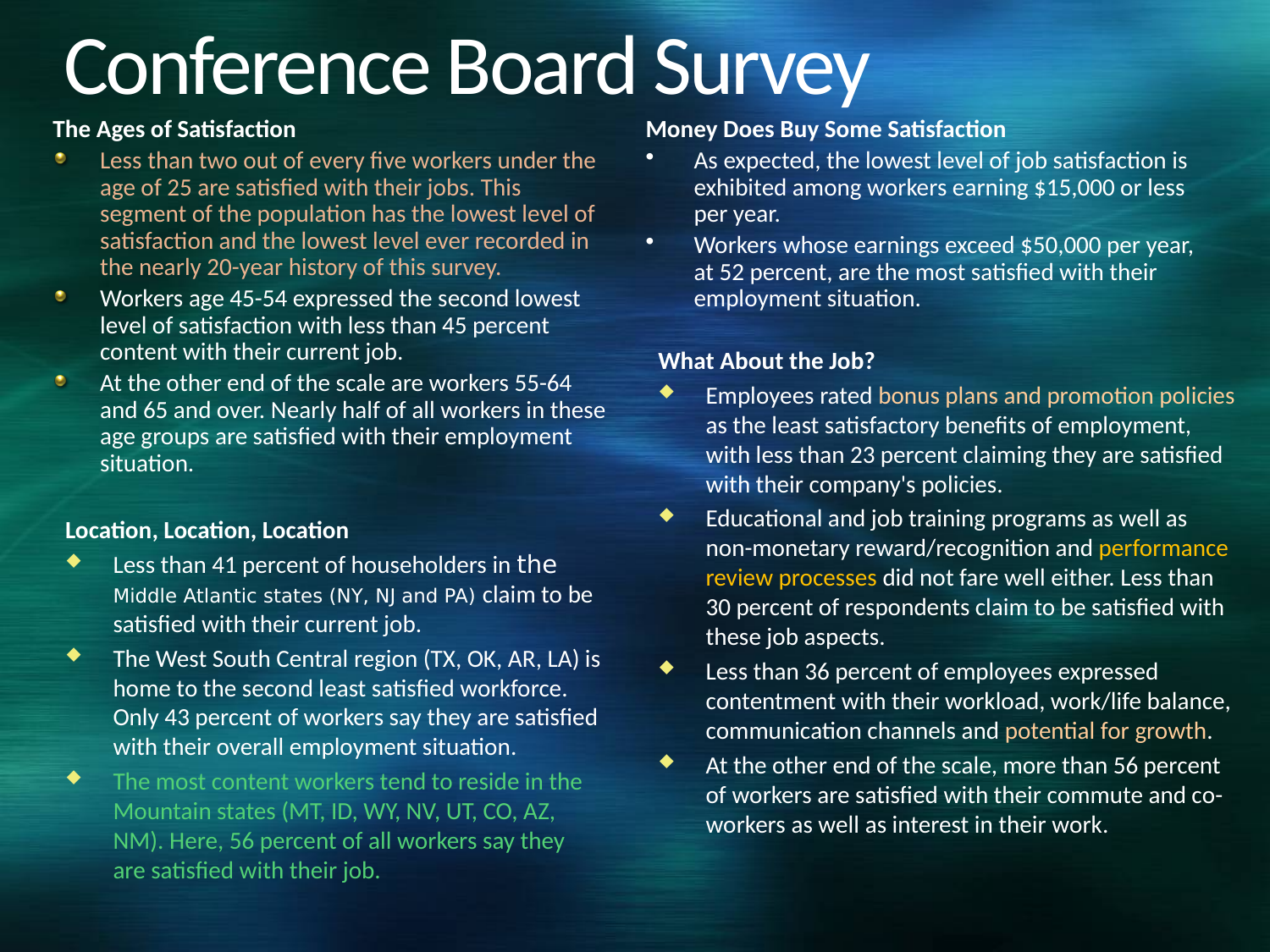

# Conference Board Survey
The Ages of Satisfaction
Less than two out of every five workers under the age of 25 are satisfied with their jobs. This segment of the population has the lowest level of satisfaction and the lowest level ever recorded in the nearly 20-year history of this survey.
Workers age 45-54 expressed the second lowest level of satisfaction with less than 45 percent content with their current job.
At the other end of the scale are workers 55-64 and 65 and over. Nearly half of all workers in these age groups are satisfied with their employment situation.

Money Does Buy Some Satisfaction
As expected, the lowest level of job satisfaction is exhibited among workers earning $15,000 or less per year.
Workers whose earnings exceed $50,000 per year, at 52 percent, are the most satisfied with their employment situation.
What About the Job?
Employees rated bonus plans and promotion policies as the least satisfactory benefits of employment, with less than 23 percent claiming they are satisfied with their company's policies.
Educational and job training programs as well as non-monetary reward/recognition and performance review processes did not fare well either. Less than 30 percent of respondents claim to be satisfied with these job aspects.
Less than 36 percent of employees expressed contentment with their workload, work/life balance, communication channels and potential for growth.
At the other end of the scale, more than 56 percent of workers are satisfied with their commute and co-workers as well as interest in their work.
Location, Location, Location
Less than 41 percent of householders in the Middle Atlantic states (NY, NJ and PA) claim to be satisfied with their current job.
The West South Central region (TX, OK, AR, LA) is home to the second least satisfied workforce. Only 43 percent of workers say they are satisfied with their overall employment situation.
The most content workers tend to reside in the Mountain states (MT, ID, WY, NV, UT, CO, AZ, NM). Here, 56 percent of all workers say they are satisfied with their job.